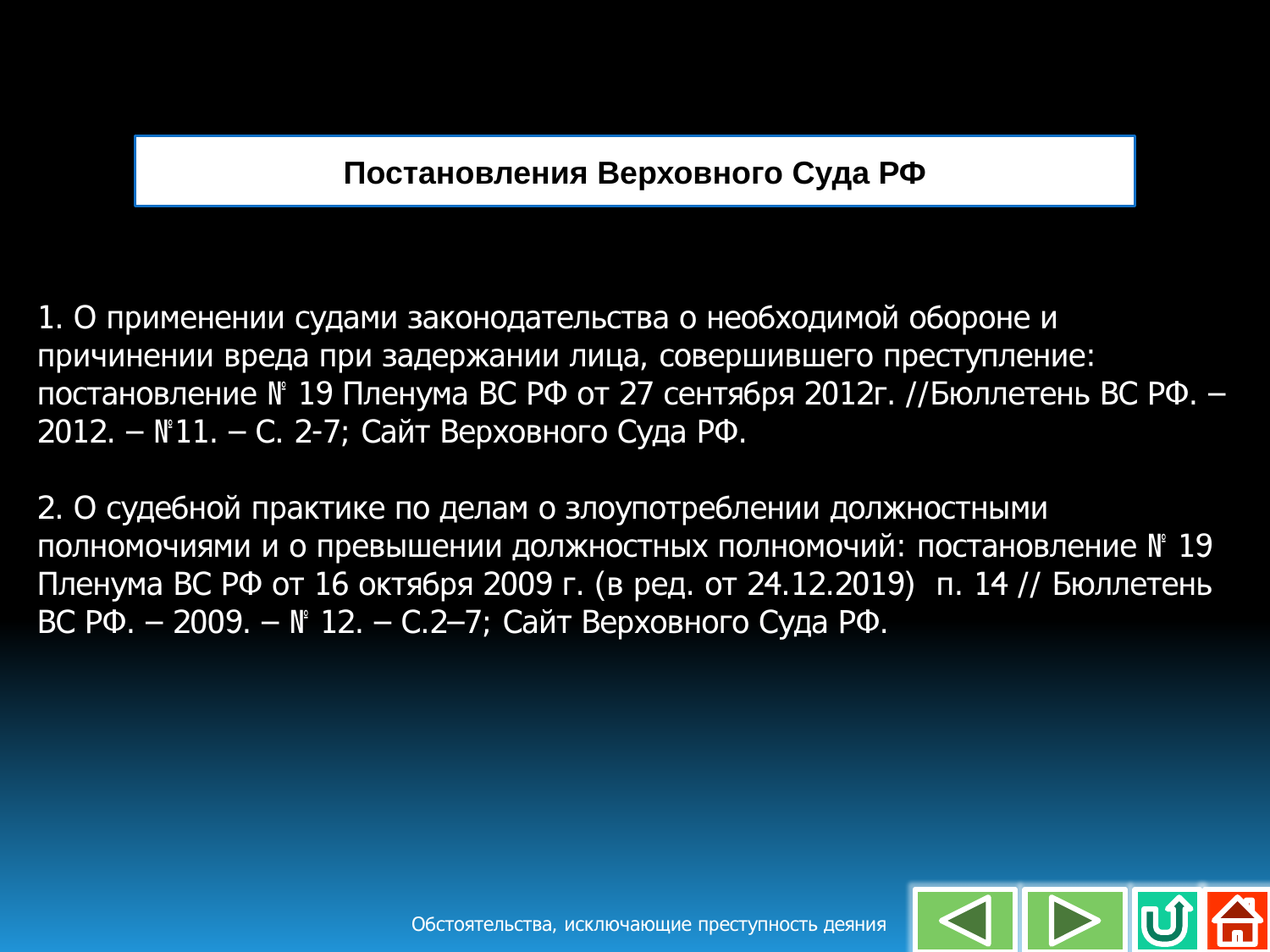

Постановления Верховного Суда РФ

1. О применении судами законодательства о необходимой обороне и причинении вреда при задержании лица, совершившего преступление: постановление № 19 Пленума ВС РФ от 27 сентября 2012г. //Бюллетень ВС РФ. – 2012. – №11. – С. 2-7; Сайт Верховного Суда РФ.

2. О судебной практике по делам о злоупотреблении должностными полномочиями и о превышении должностных полномочий: постановление № 19 Пленума ВС РФ от 16 октября 2009 г. (в ред. от 24.12.2019)  п. 14 // Бюллетень ВС РФ. – 2009. – № 12. – С.2–7; Сайт Верховного Суда РФ.

Обстоятельства, исключающие преступность деяния